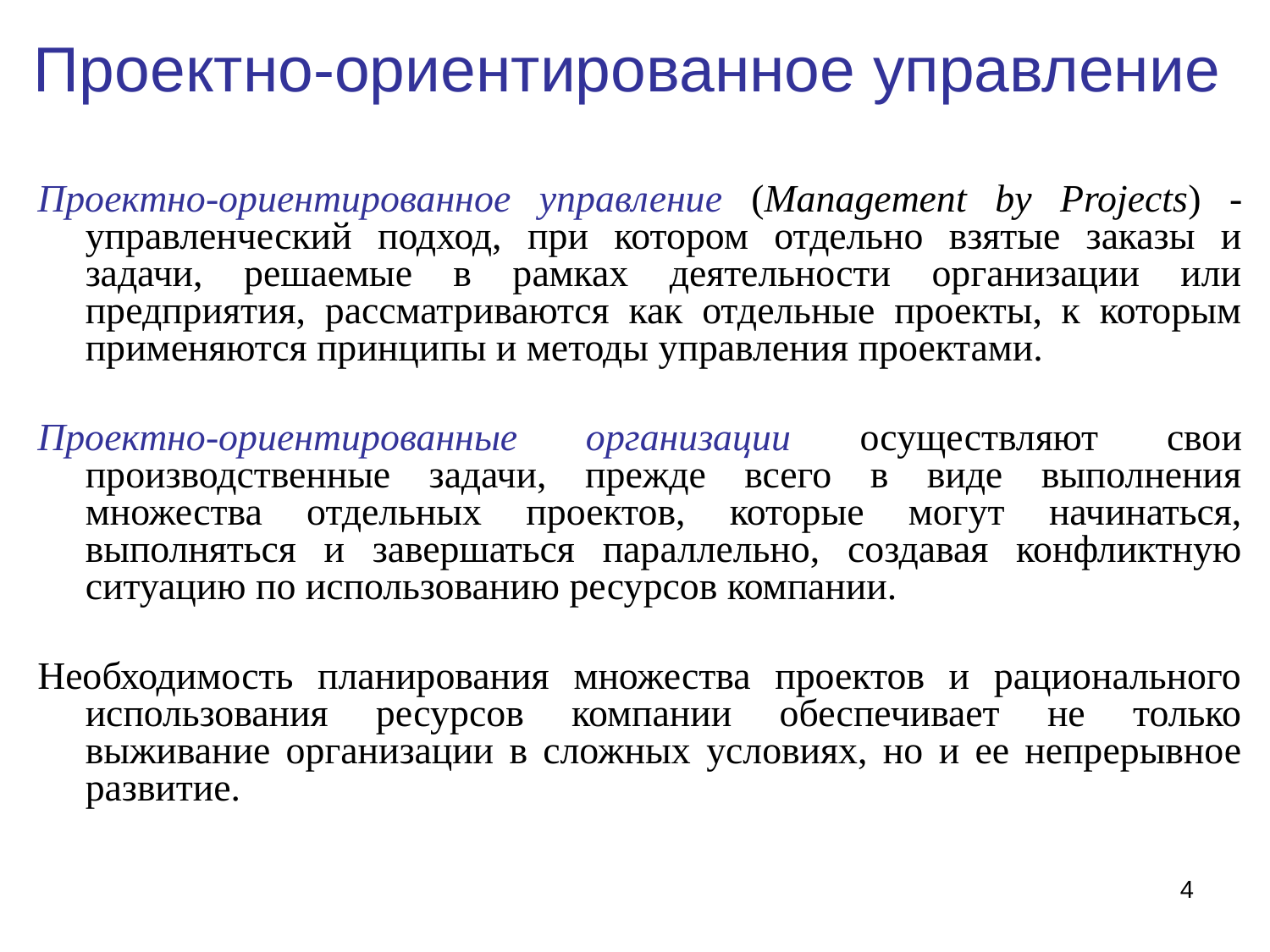

# Проектно-ориентированное управление

Проектно-ориентированное управление (Management by Projects) - управленческий подход, при котором отдельно взятые заказы и задачи, решаемые в рамках деятельности организации или предприятия, рассматриваются как отдельные проекты, к которым применяются принципы и методы управления проектами.

Проектно-ориентированные организации осуществляют свои производственные задачи, прежде всего в виде выполнения множества отдельных проектов, которые могут начинаться, выполняться и завершаться параллельно, создавая конфликтную ситуацию по использованию ресурсов компании.

Необходимость планирования множества проектов и рационального использования ресурсов компании обеспечивает не только выживание организации в сложных условиях, но и ее непрерывное развитие.

4